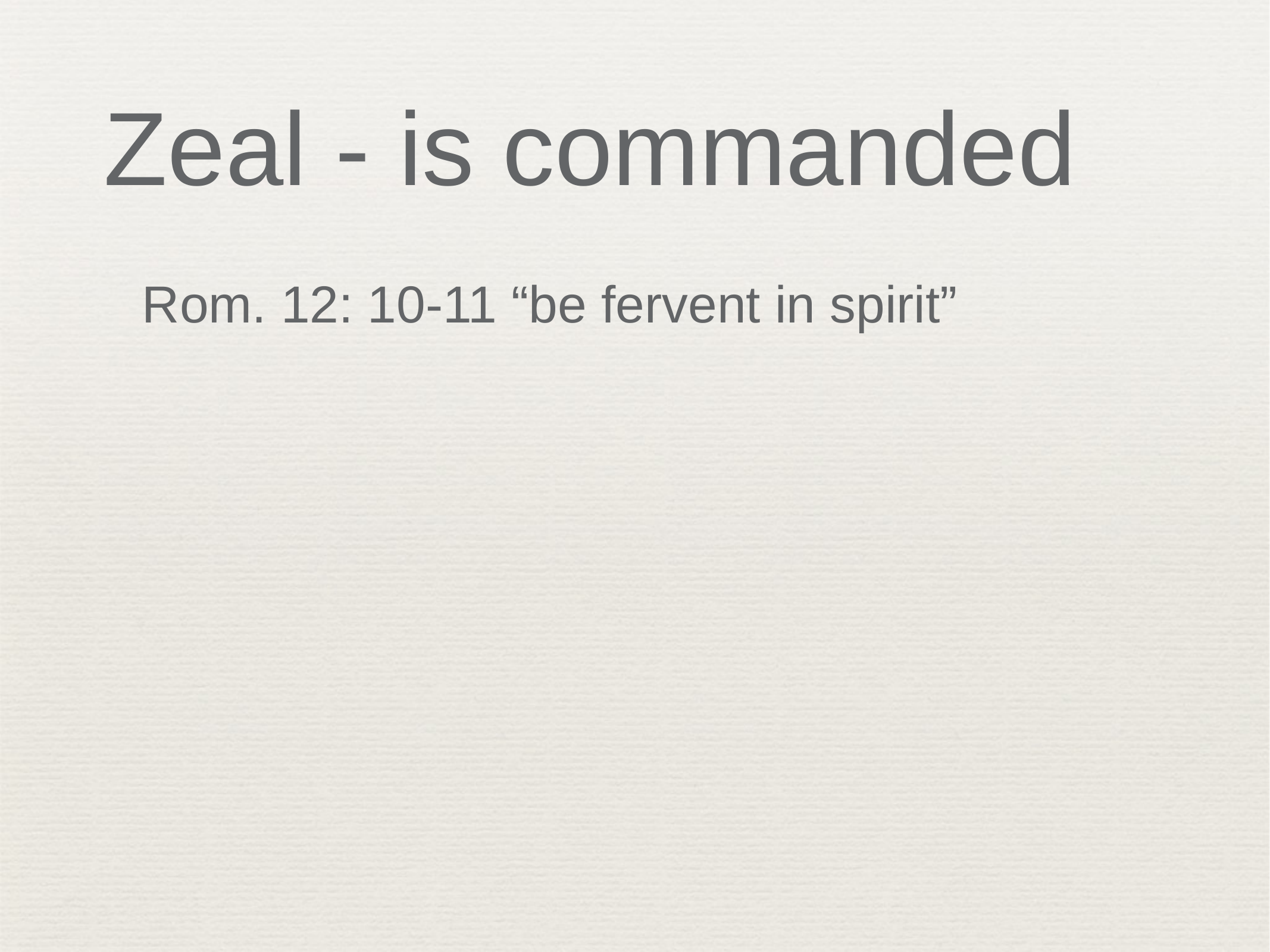

# Zeal - is commanded
Rom. 12: 10-11 “be fervent in spirit”